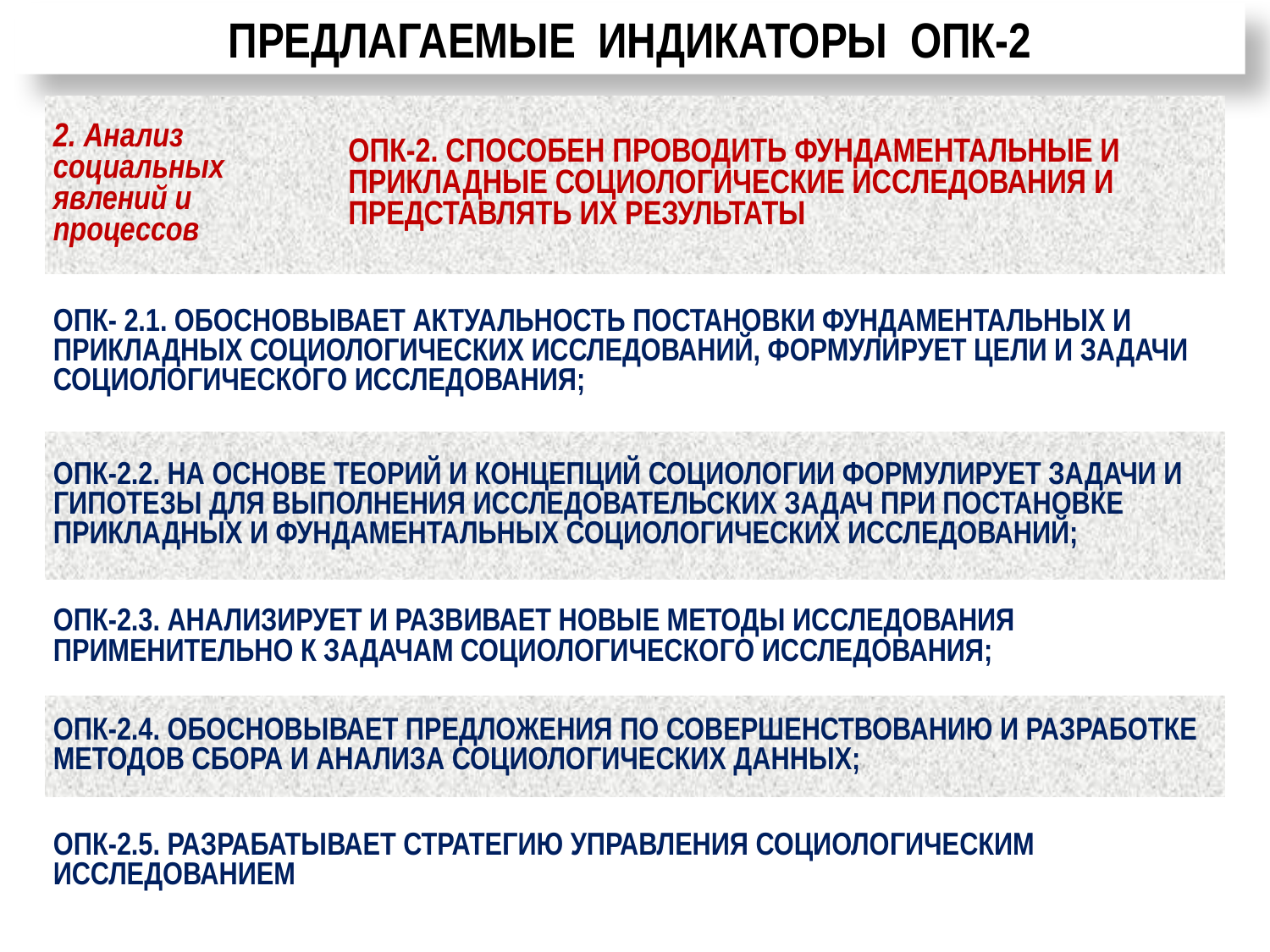

ПРЕДЛАГАЕМЫЕ  ИНДИКАТОРЫ  ОПК-2
НЕОБХОДИМЫЙ ЭТАП – РАЗРАБОТКА ПРОВЕРОЧНЫХ СХЕМ ДЛЯ КАЖДОГО ИНДИКАТОРА
| 2. Анализ социальных явлений и процессов | ОПК-2. СПОСОБЕН ПРОВОДИТЬ ФУНДАМЕНТАЛЬНЫЕ И ПРИКЛАДНЫЕ СОЦИОЛОГИЧЕСКИЕ ИССЛЕДОВАНИЯ И ПРЕДСТАВЛЯТЬ ИХ РЕЗУЛЬТАТЫ |
| --- | --- |
| ОПК- 2.1. ОБОСНОВЫВАЕТ АКТУАЛЬНОСТЬ ПОСТАНОВКИ ФУНДАМЕНТАЛЬНЫХ И ПРИКЛАДНЫХ СОЦИОЛОГИЧЕСКИХ ИССЛЕДОВАНИЙ, ФОРМУЛИРУЕТ ЦЕЛИ И ЗАДАЧИ СОЦИОЛОГИЧЕСКОГО ИССЛЕДОВАНИЯ; |  |
| ОПК-2.2. НА ОСНОВЕ ТЕОРИЙ И КОНЦЕПЦИЙ СОЦИОЛОГИИ ФОРМУЛИРУЕТ ЗАДАЧИ И ГИПОТЕЗЫ ДЛЯ ВЫПОЛНЕНИЯ ИССЛЕДОВАТЕЛЬСКИХ ЗАДАЧ ПРИ ПОСТАНОВКЕ ПРИКЛАДНЫХ И ФУНДАМЕНТАЛЬНЫХ СОЦИОЛОГИЧЕСКИХ ИССЛЕДОВАНИЙ; |  |
| ОПК-2.3. АНАЛИЗИРУЕТ И РАЗВИВАЕТ НОВЫЕ МЕТОДЫ ИССЛЕДОВАНИЯ ПРИМЕНИТЕЛЬНО К ЗАДАЧАМ СОЦИОЛОГИЧЕСКОГО ИССЛЕДОВАНИЯ; |  |
| ОПК-2.4. ОБОСНОВЫВАЕТ ПРЕДЛОЖЕНИЯ ПО СОВЕРШЕНСТВОВАНИЮ И РАЗРАБОТКЕ МЕТОДОВ СБОРА И АНАЛИЗА СОЦИОЛОГИЧЕСКИХ ДАННЫХ; |  |
| ОПК-2.5. РАЗРАБАТЫВАЕТ СТРАТЕГИЮ УПРАВЛЕНИЯ СОЦИОЛОГИЧЕСКИМ ИССЛЕДОВАНИЕМ |  |
7